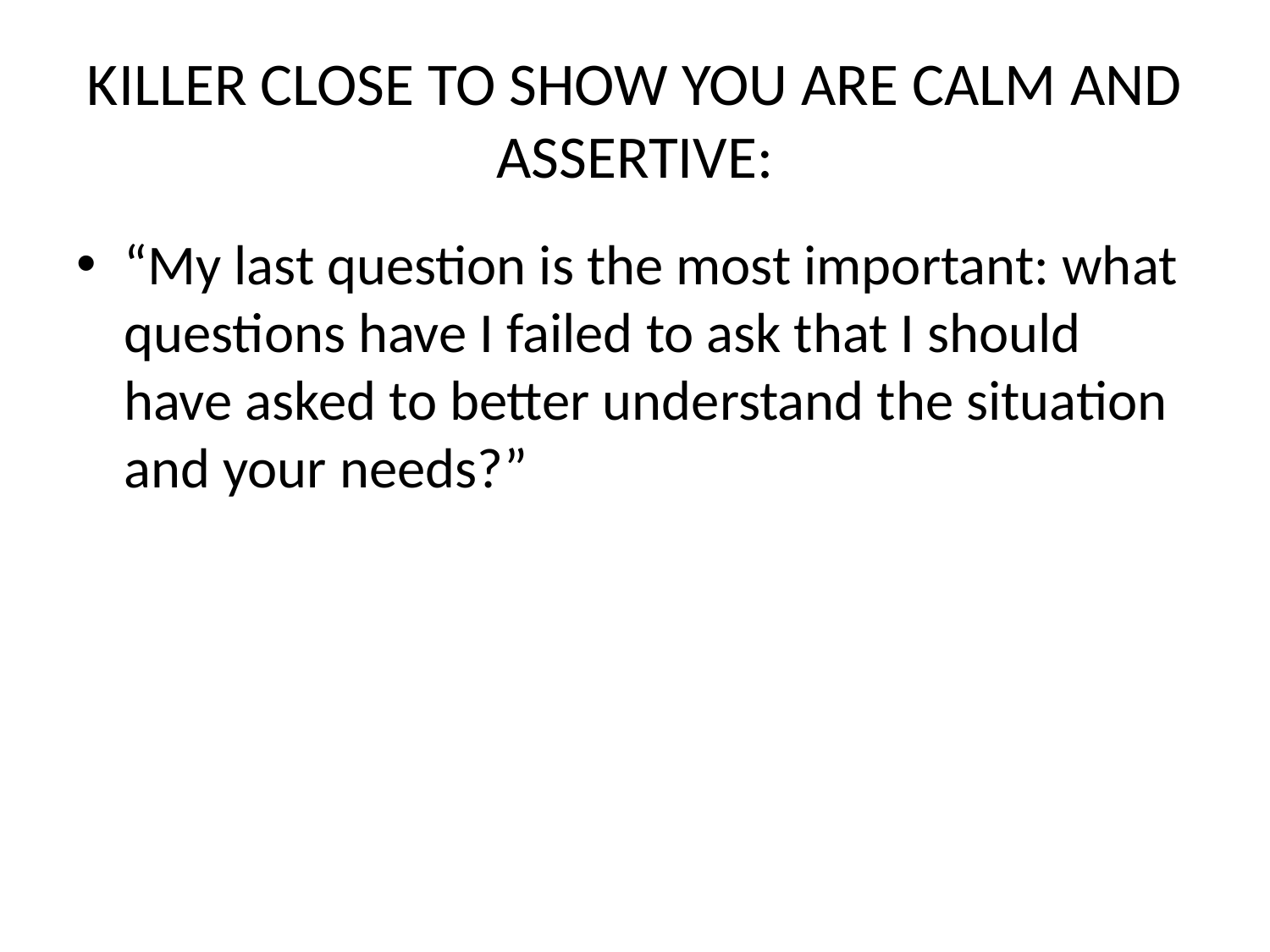

# KILLER CLOSE TO SHOW YOU ARE CALM AND ASSERTIVE:
“My last question is the most important: what questions have I failed to ask that I should have asked to better understand the situation and your needs?”